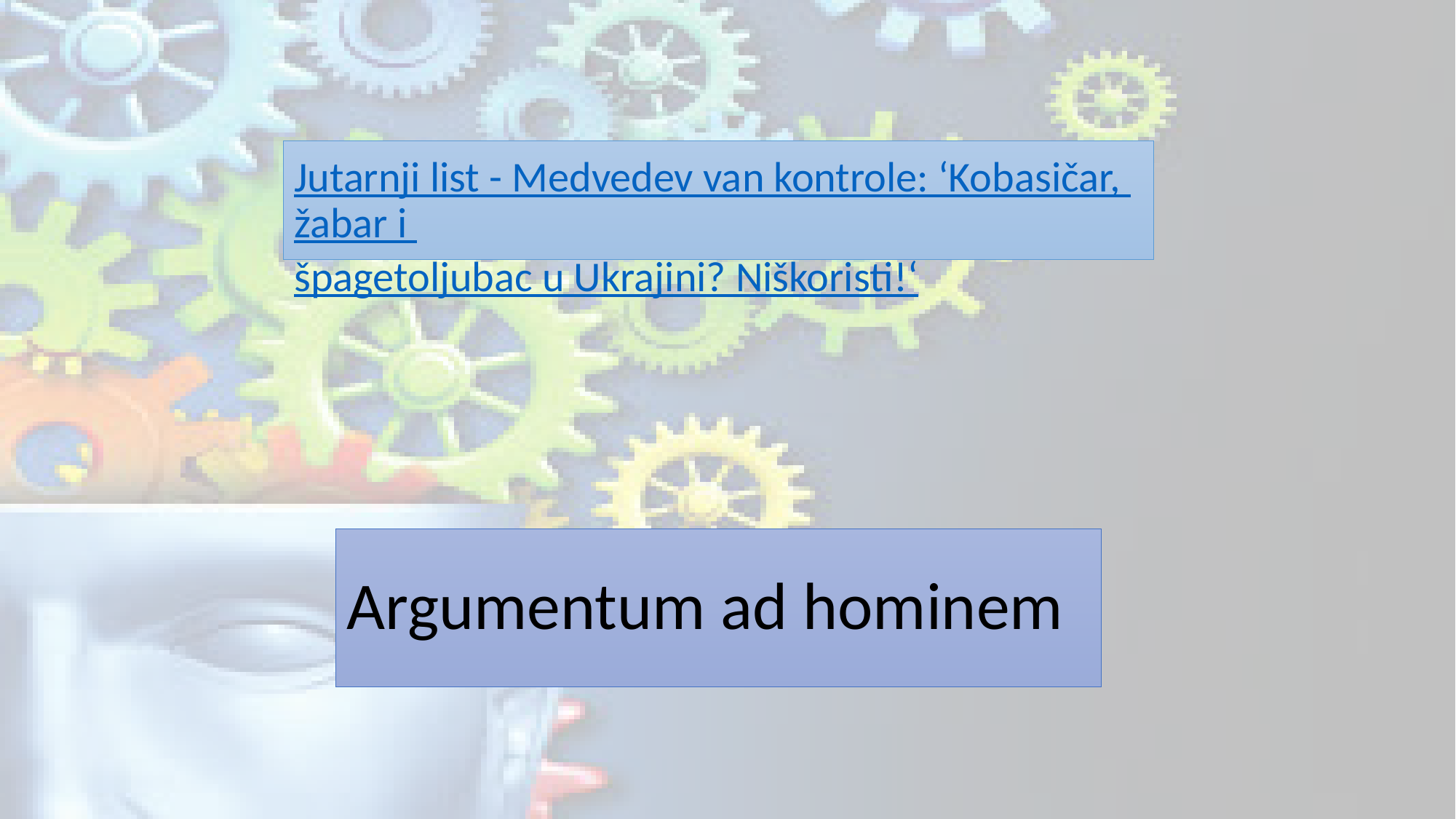

Jutarnji list - Medvedev van kontrole: ‘Kobasičar, žabar i špagetoljubac u Ukrajini? Niškoristi!‘
# Argumentum ad hominem